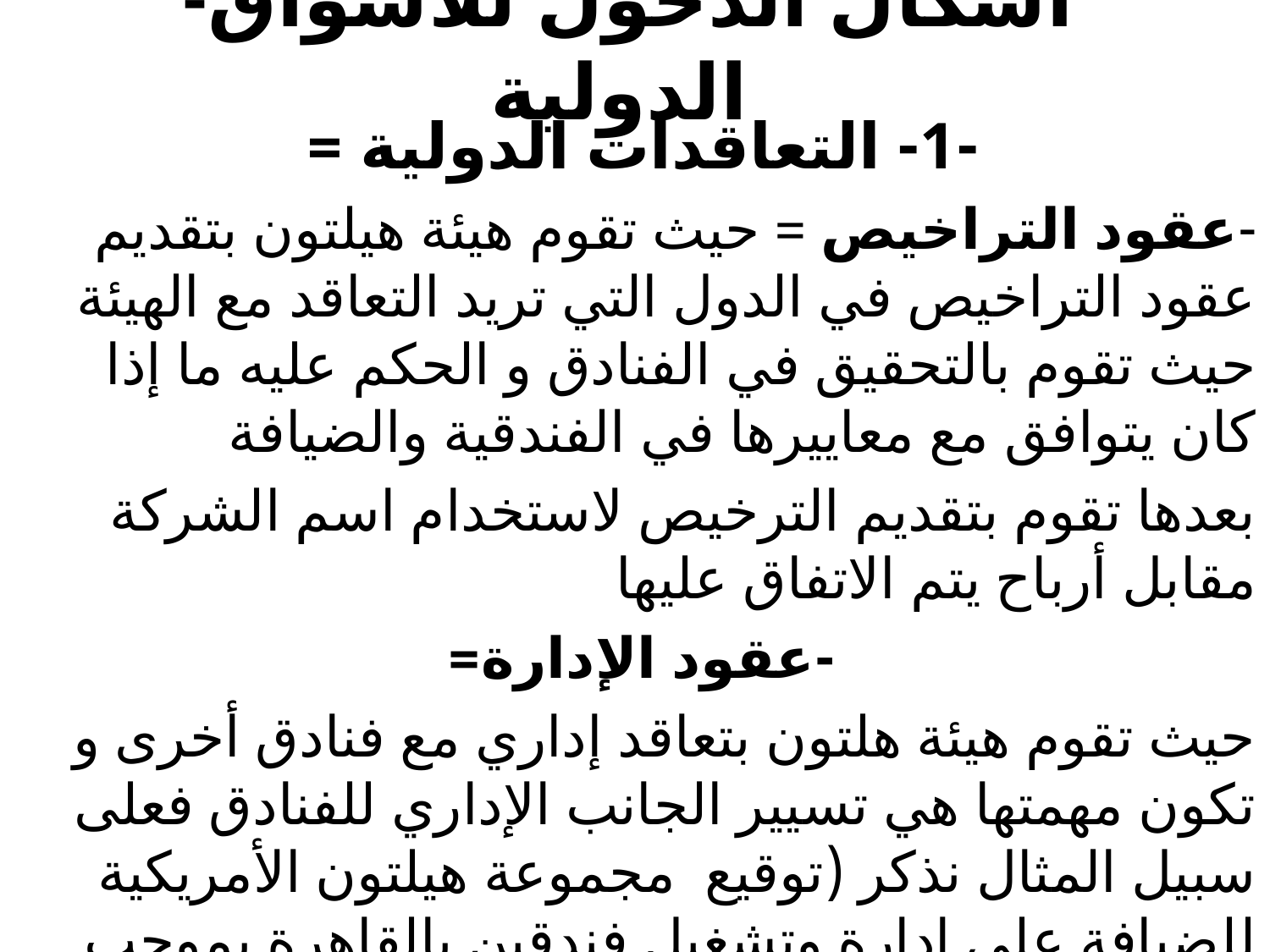

# -أشكال الدخول للأسواق الدولية
-1- التعاقدات الدولية =
-عقود التراخيص = حيث تقوم هيئة هيلتون بتقديم عقود التراخيص في الدول التي تريد التعاقد مع الهيئة حيث تقوم بالتحقيق في الفنادق و الحكم عليه ما إذا كان يتوافق مع معاييرها في الفندقية والضيافة
بعدها تقوم بتقديم الترخيص لاستخدام اسم الشركة مقابل أرباح يتم الاتفاق عليها
-عقود الإدارة=
حيث تقوم هيئة هلتون بتعاقد إداري مع فنادق أخرى و تكون مهمتها هي تسيير الجانب الإداري للفنادق فعلى سبيل المثال نذكر (توقيع  مجموعة هيلتون الأمريكية للضيافة على إدارة وتشغيل فندقين بالقاهرة بموجب عقد يمتد من 2023 الى غاية 2028)